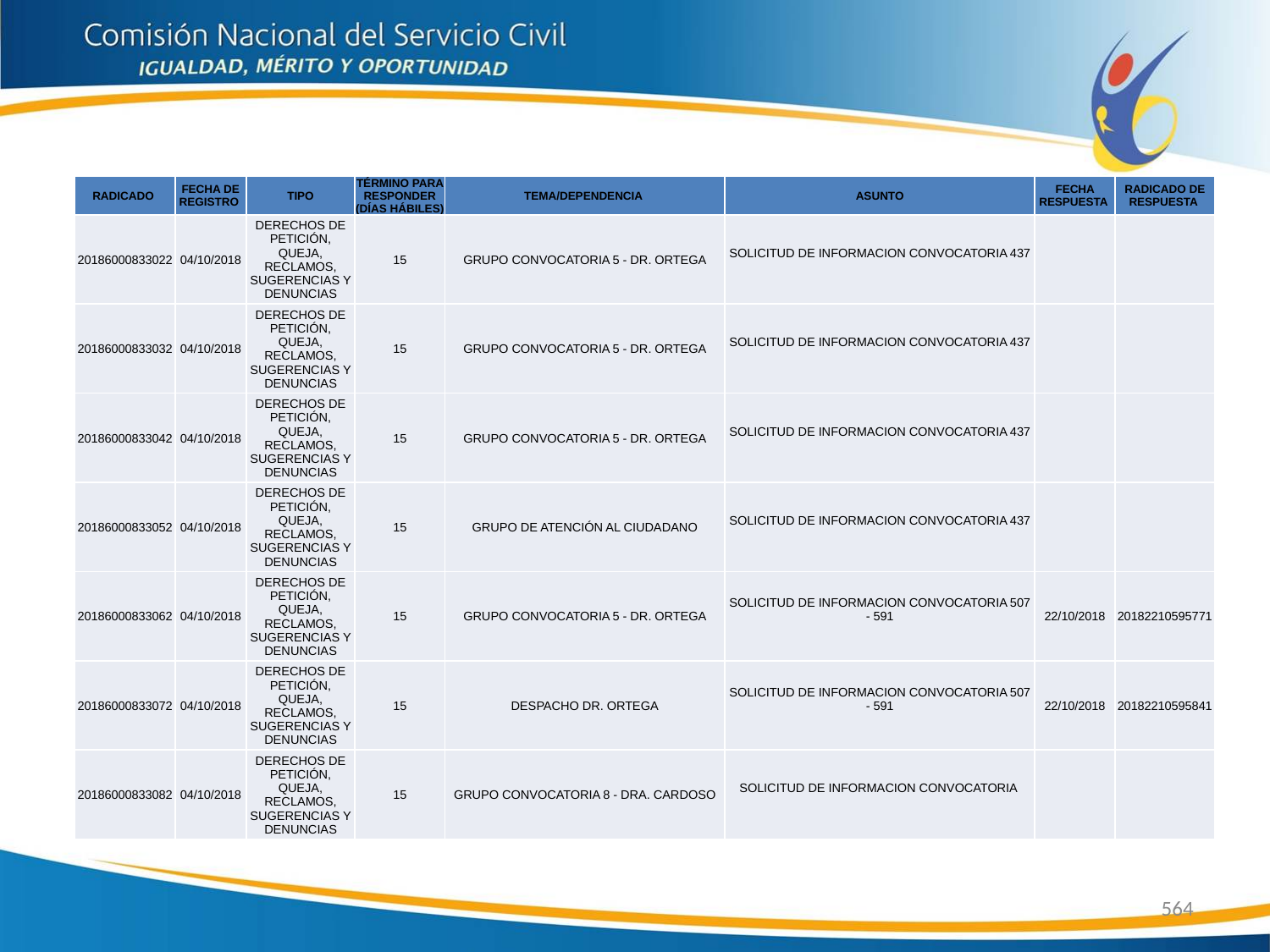

| RADICADO | FECHA DE REGISTRO | TIPO | TÉRMINO PARA RESPONDER (DÍAS HÁBILES) | TEMA/DEPENDENCIA | ASUNTO | FECHA RESPUESTA | RADICADO DE RESPUESTA |
| --- | --- | --- | --- | --- | --- | --- | --- |
| 20186000833022 | 04/10/2018 | DERECHOS DE PETICIÓN, QUEJA, RECLAMOS, SUGERENCIAS Y DENUNCIAS | 15 | GRUPO CONVOCATORIA 5 - DR. ORTEGA | SOLICITUD DE INFORMACION CONVOCATORIA 437 |  |  |
| 20186000833032 | 04/10/2018 | DERECHOS DE PETICIÓN, QUEJA, RECLAMOS, SUGERENCIAS Y DENUNCIAS | 15 | GRUPO CONVOCATORIA 5 - DR. ORTEGA | SOLICITUD DE INFORMACION CONVOCATORIA 437 |  |  |
| 20186000833042 | 04/10/2018 | DERECHOS DE PETICIÓN, QUEJA, RECLAMOS, SUGERENCIAS Y DENUNCIAS | 15 | GRUPO CONVOCATORIA 5 - DR. ORTEGA | SOLICITUD DE INFORMACION CONVOCATORIA 437 |  |  |
| 20186000833052 | 04/10/2018 | DERECHOS DE PETICIÓN, QUEJA, RECLAMOS, SUGERENCIAS Y DENUNCIAS | 15 | GRUPO DE ATENCIÓN AL CIUDADANO | SOLICITUD DE INFORMACION CONVOCATORIA 437 |  |  |
| 20186000833062 | 04/10/2018 | DERECHOS DE PETICIÓN, QUEJA, RECLAMOS, SUGERENCIAS Y DENUNCIAS | 15 | GRUPO CONVOCATORIA 5 - DR. ORTEGA | SOLICITUD DE INFORMACION CONVOCATORIA 507 - 591 | 22/10/2018 | 20182210595771 |
| 20186000833072 | 04/10/2018 | DERECHOS DE PETICIÓN, QUEJA, RECLAMOS, SUGERENCIAS Y DENUNCIAS | 15 | DESPACHO DR. ORTEGA | SOLICITUD DE INFORMACION CONVOCATORIA 507 - 591 | 22/10/2018 | 20182210595841 |
| 20186000833082 | 04/10/2018 | DERECHOS DE PETICIÓN, QUEJA, RECLAMOS, SUGERENCIAS Y DENUNCIAS | 15 | GRUPO CONVOCATORIA 8 - DRA. CARDOSO | SOLICITUD DE INFORMACION CONVOCATORIA |  |  |
564